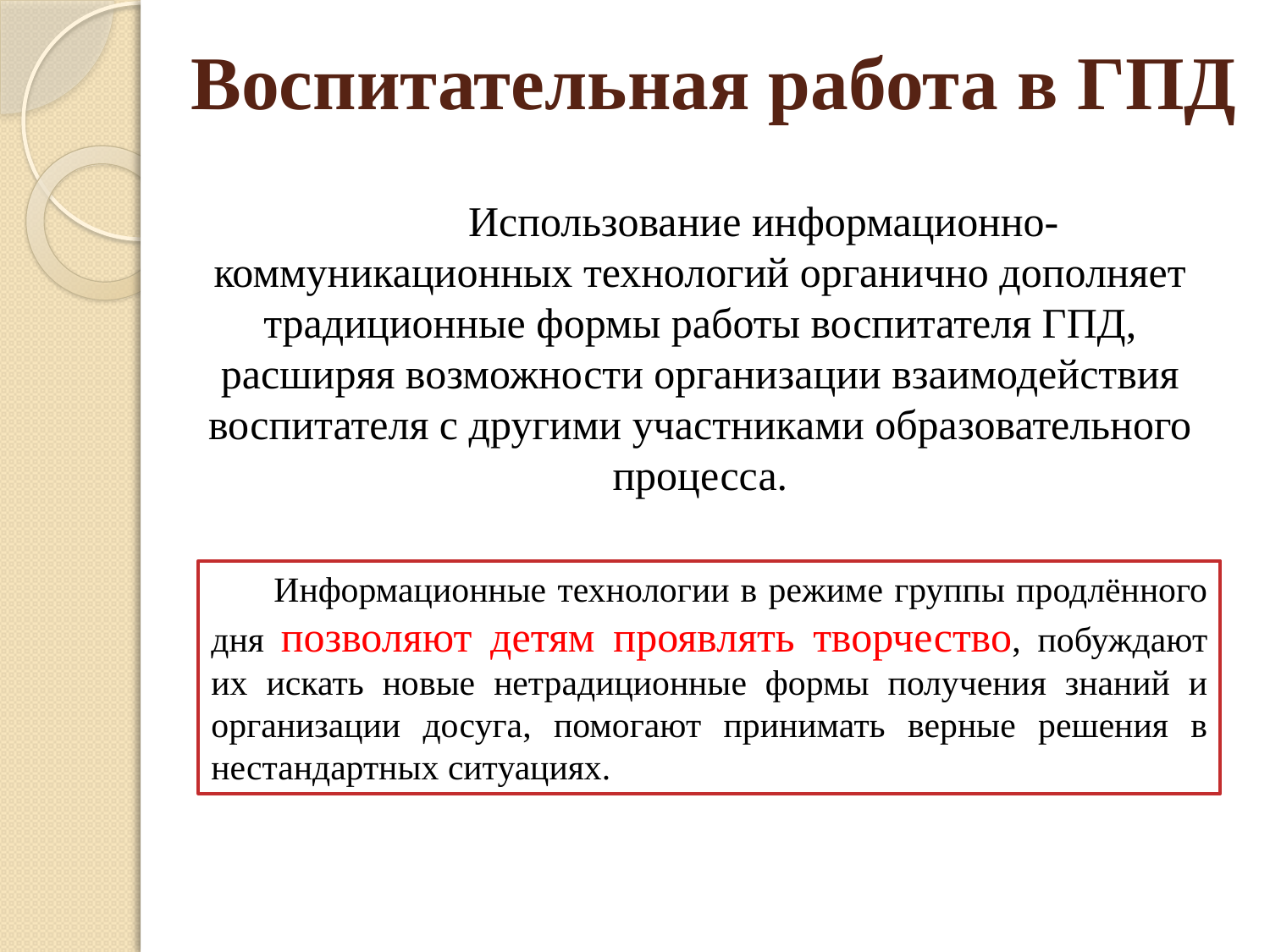

# Воспитательная работа в ГПД
		Использование информационно-коммуникационных технологий органично дополняет традиционные формы работы воспитателя ГПД, расширяя возможности организации взаимодействия воспитателя с другими участниками образовательного процесса.

Информационные технологии в режиме группы продлённого дня позволяют детям проявлять творчество, побуждают их искать новые нетрадиционные формы получения знаний и организации досуга, помогают принимать верные решения в нестандартных ситуациях.